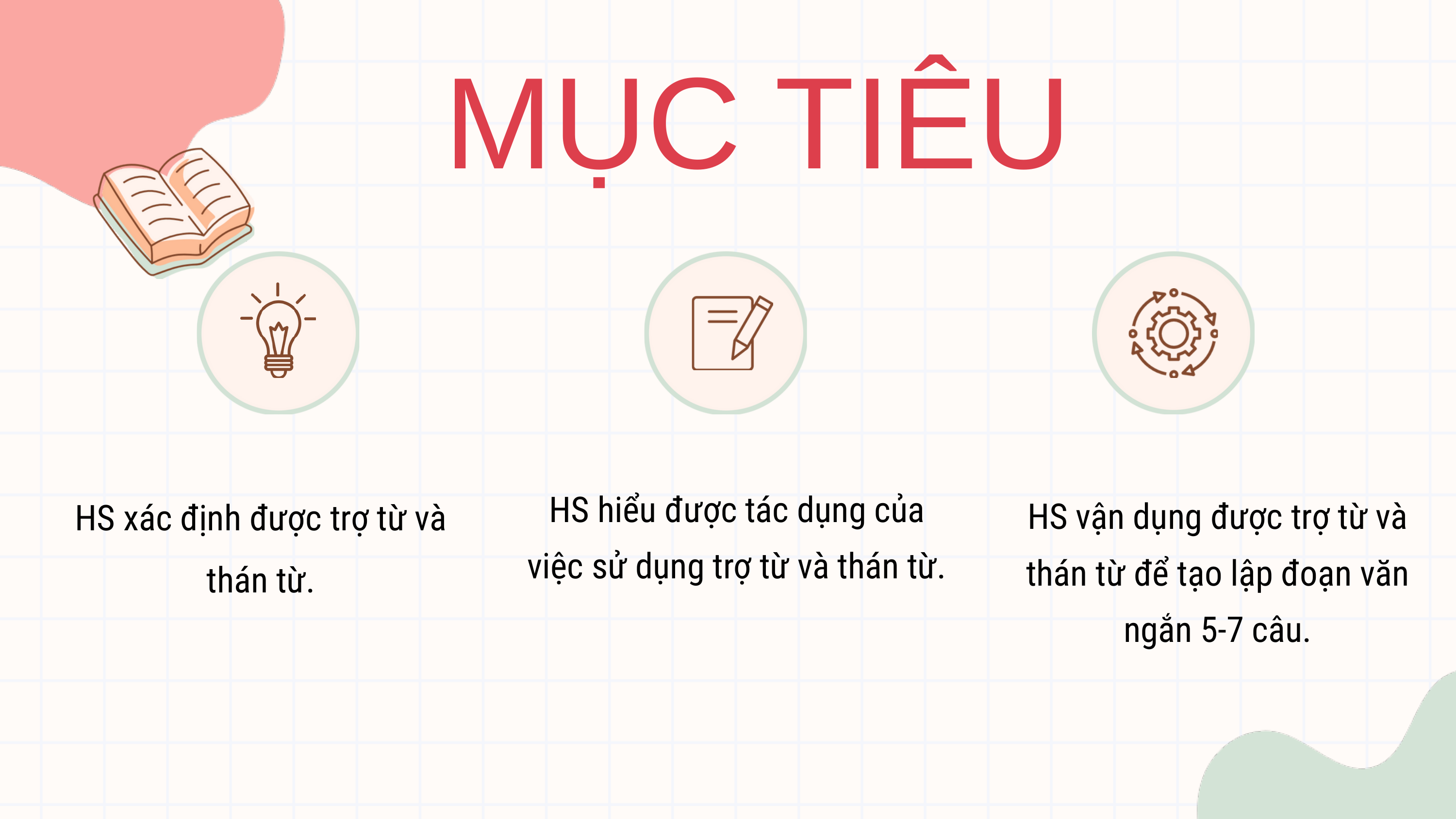

MỤC TIÊU

HS hiểu được tác dụng của việc sử dụng trợ từ và thán từ.
HS xác định được trợ từ và thán từ.
HS vận dụng được trợ từ và thán từ để tạo lập đoạn văn ngắn 5-7 câu.